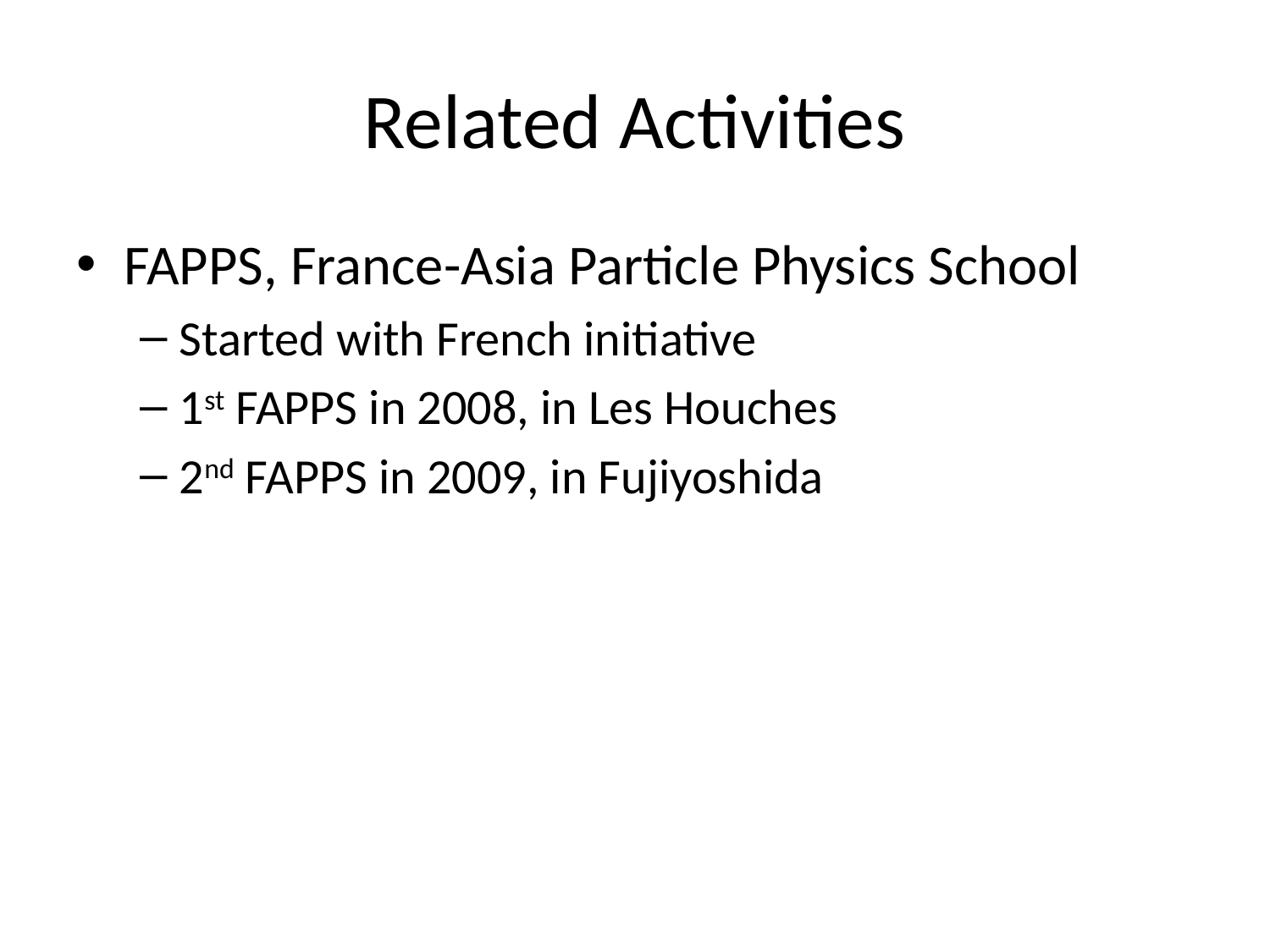

# Related Activities
FAPPS, France-Asia Particle Physics School
Started with French initiative
1st FAPPS in 2008, in Les Houches
2nd FAPPS in 2009, in Fujiyoshida